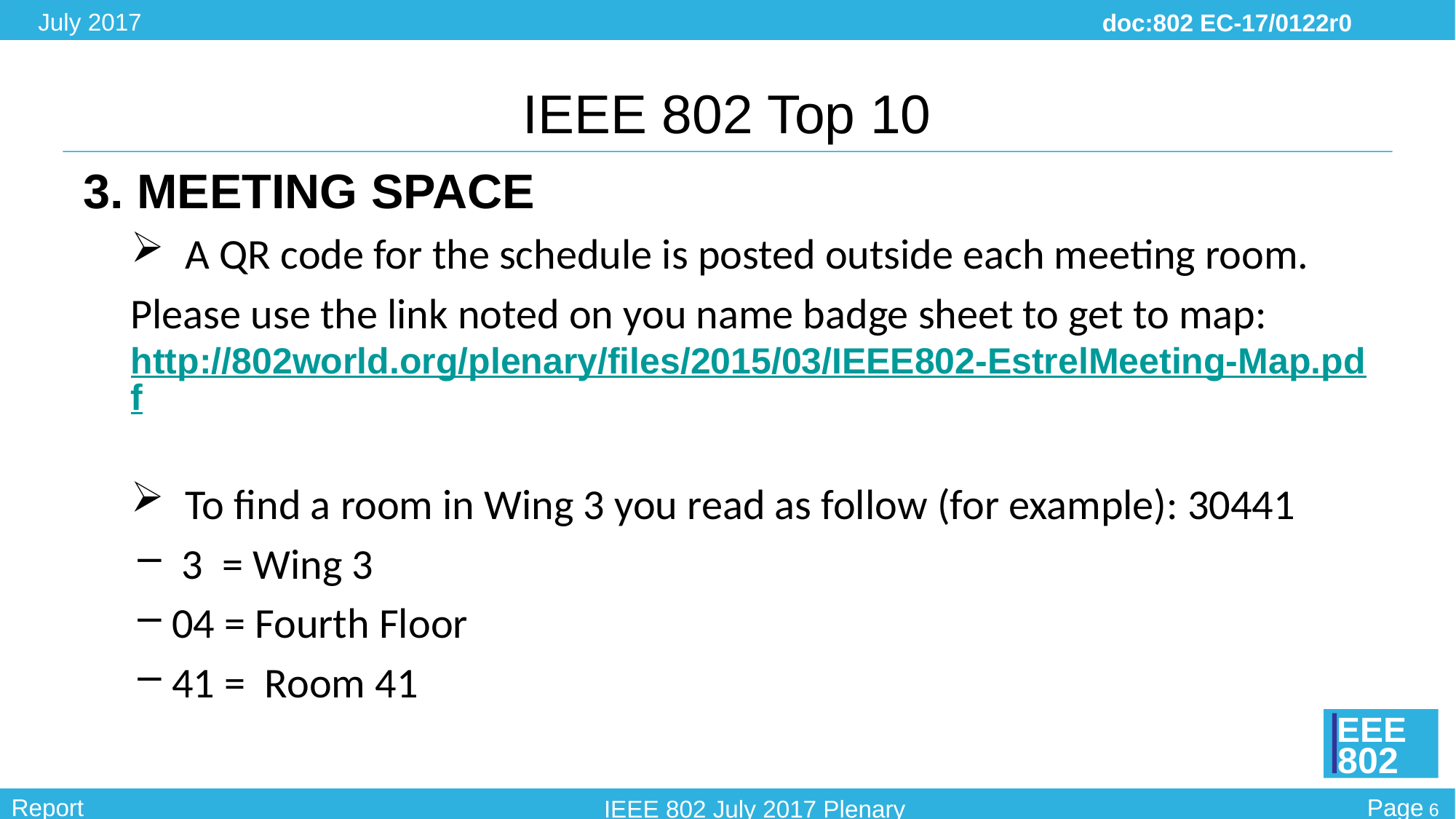

# IEEE 802 Top 10
3. MEETING SPACE
A QR code for the schedule is posted outside each meeting room.
Please use the link noted on you name badge sheet to get to map: http://802world.org/plenary/files/2015/03/IEEE802-EstrelMeeting-Map.pdf

To find a room in Wing 3 you read as follow (for example): 30441
 3  = Wing 3
04 = Fourth Floor
41 =  Room 41